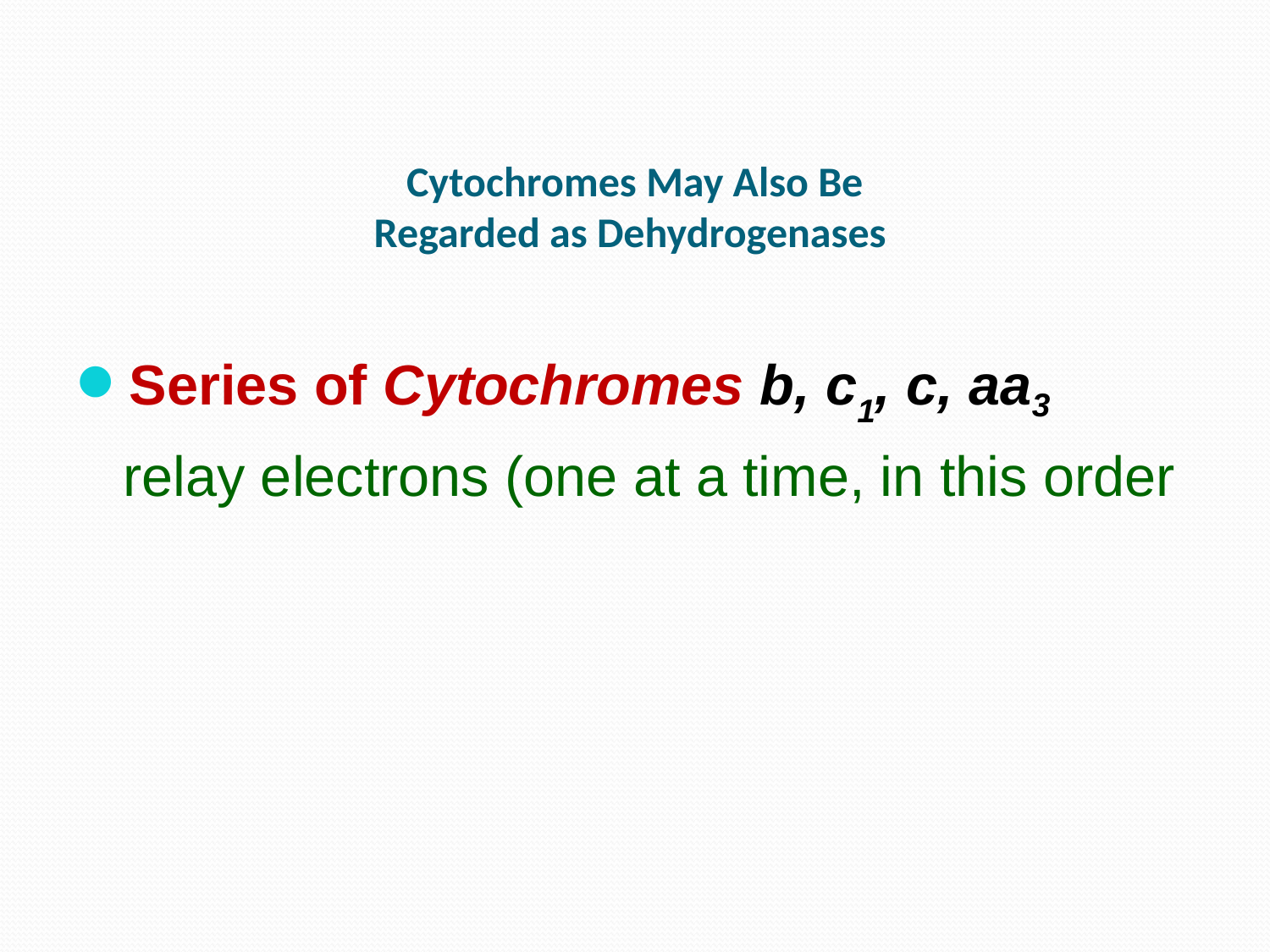

# Cytochromes May Also Be Regarded as Dehydrogenases
Series of Cytochromes b, c1, c, aa3
   relay electrons (one at a time, in this order